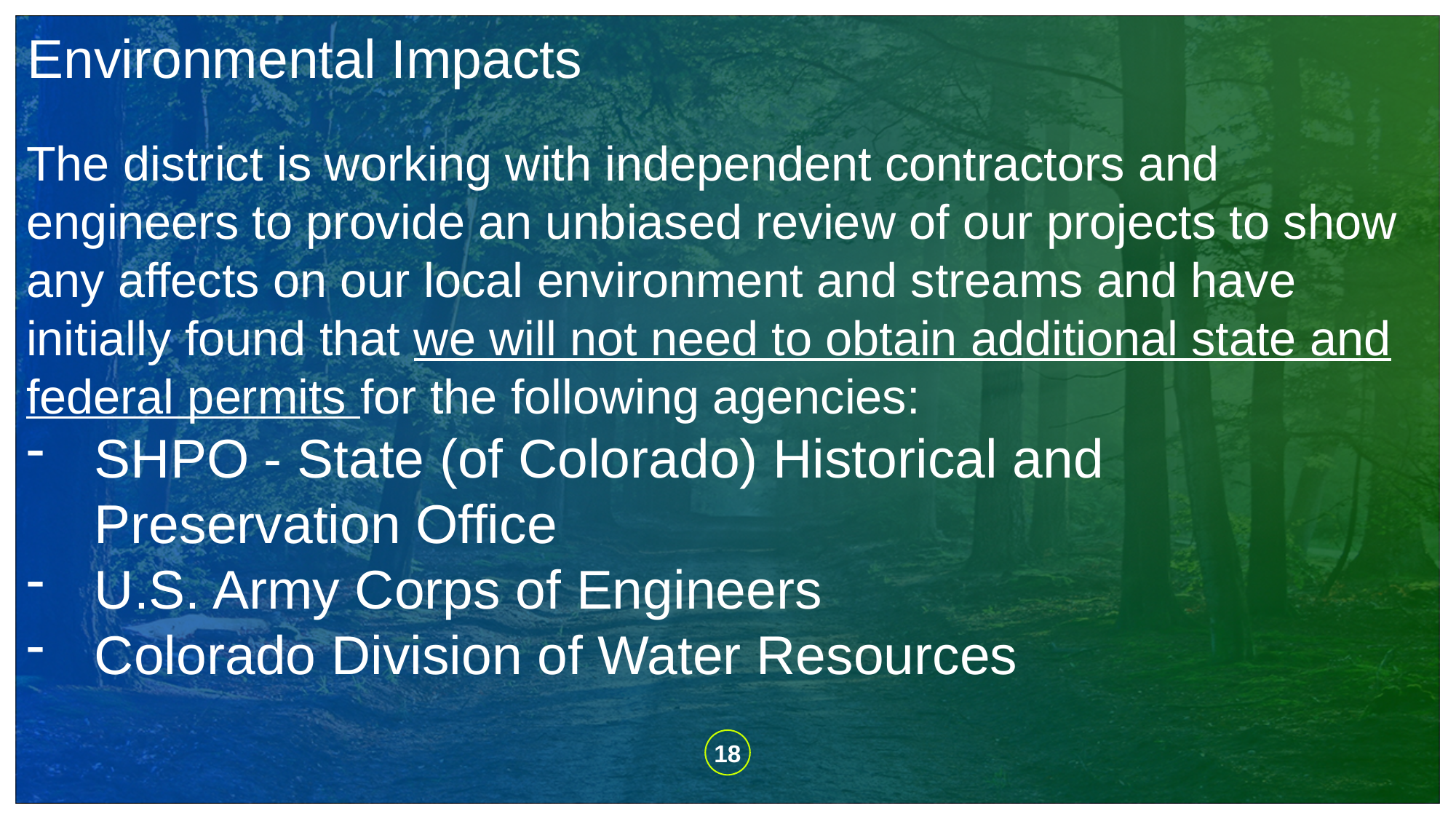

Environmental Impacts
The district is working with independent contractors and engineers to provide an unbiased review of our projects to show any affects on our local environment and streams and have initially found that we will not need to obtain additional state and federal permits for the following agencies:
SHPO - State (of Colorado) Historical and Preservation Office
U.S. Army Corps of Engineers
Colorado Division of Water Resources

18